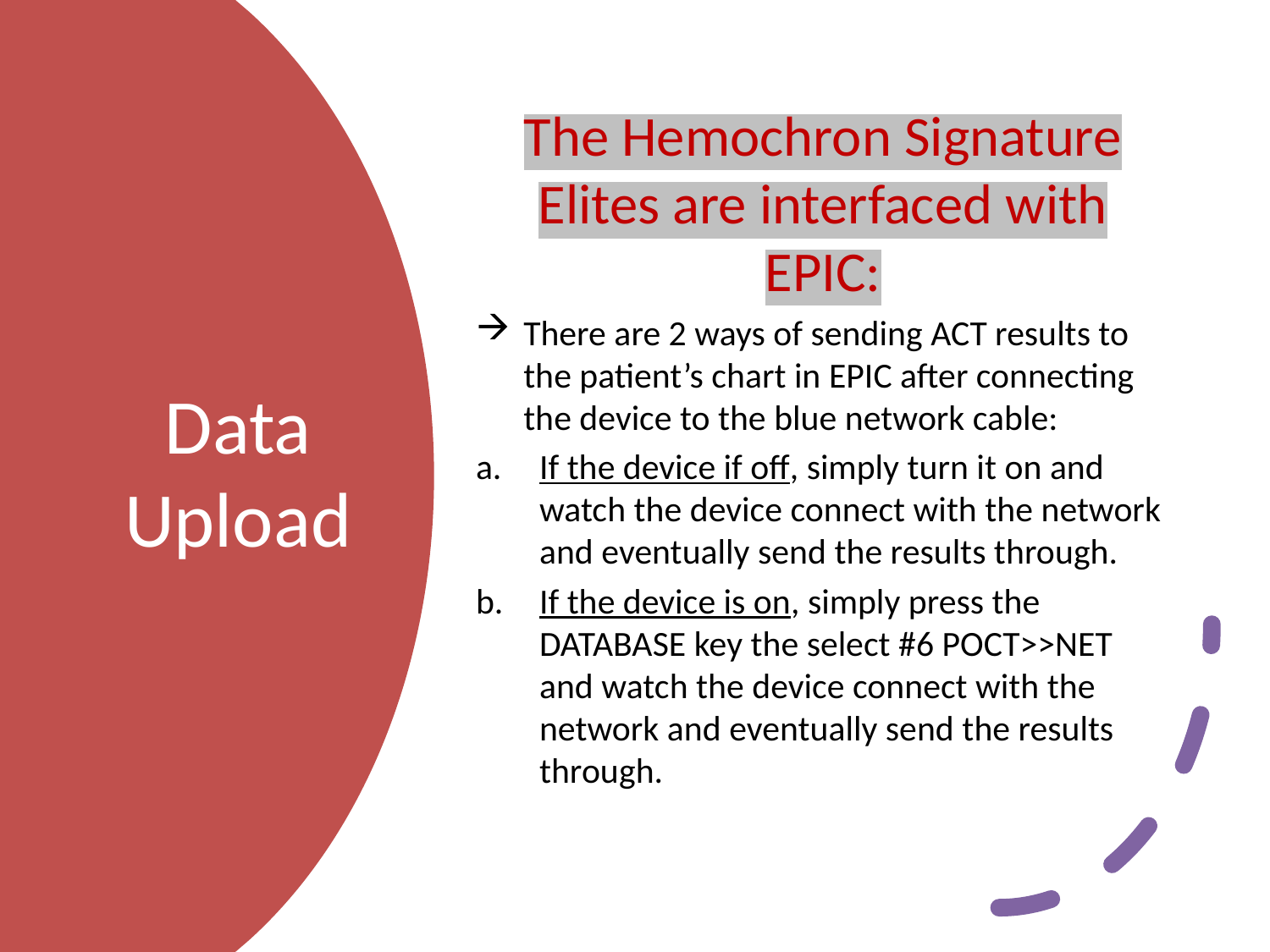

The Hemochron Signature Elites are interfaced with EPIC:
There are 2 ways of sending ACT results to the patient’s chart in EPIC after connecting the device to the blue network cable:
If the device if off, simply turn it on and watch the device connect with the network and eventually send the results through.
If the device is on, simply press the DATABASE key the select #6 POCT>>NET and watch the device connect with the network and eventually send the results through.

# Data Upload